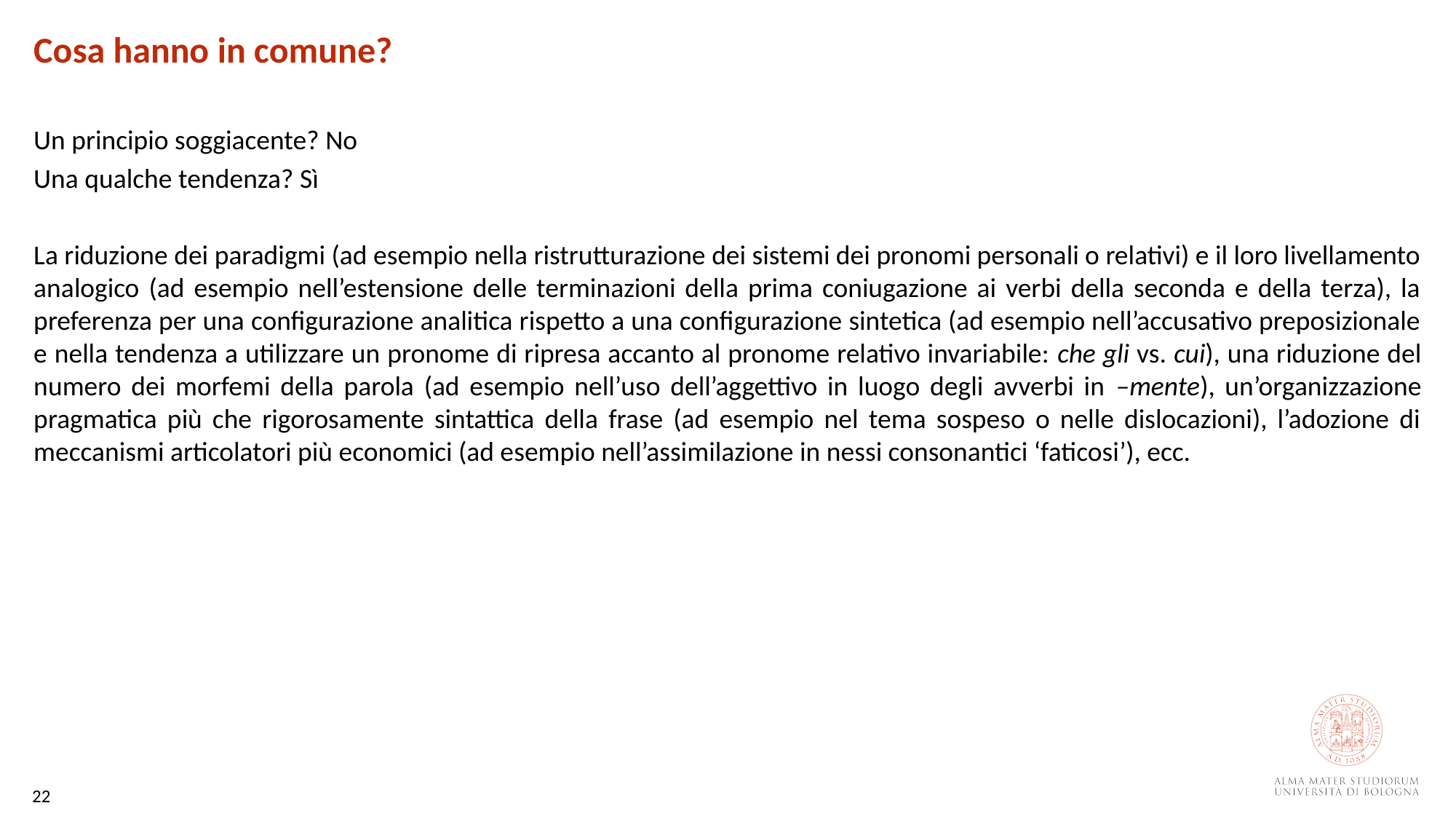

Cosa hanno in comune?
Un principio soggiacente? No
Una qualche tendenza? Sì

La riduzione dei paradigmi (ad esempio nella ristrutturazione dei sistemi dei pronomi personali o relativi) e il loro livellamento analogico (ad esempio nell’estensione delle terminazioni della prima coniugazione ai verbi della seconda e della terza), la preferenza per una configurazione analitica rispetto a una configurazione sintetica (ad esempio nell’accusativo preposizionale e nella tendenza a utilizzare un pronome di ripresa accanto al pronome relativo invariabile: che gli vs. cui), una riduzione del numero dei morfemi della parola (ad esempio nell’uso dell’aggettivo in luogo degli avverbi in –mente), un’organizzazione pragmatica più che rigorosamente sintattica della frase (ad esempio nel tema sospeso o nelle dislocazioni), l’adozione di meccanismi articolatori più economici (ad esempio nell’assimilazione in nessi consonantici ‘faticosi’), ecc.